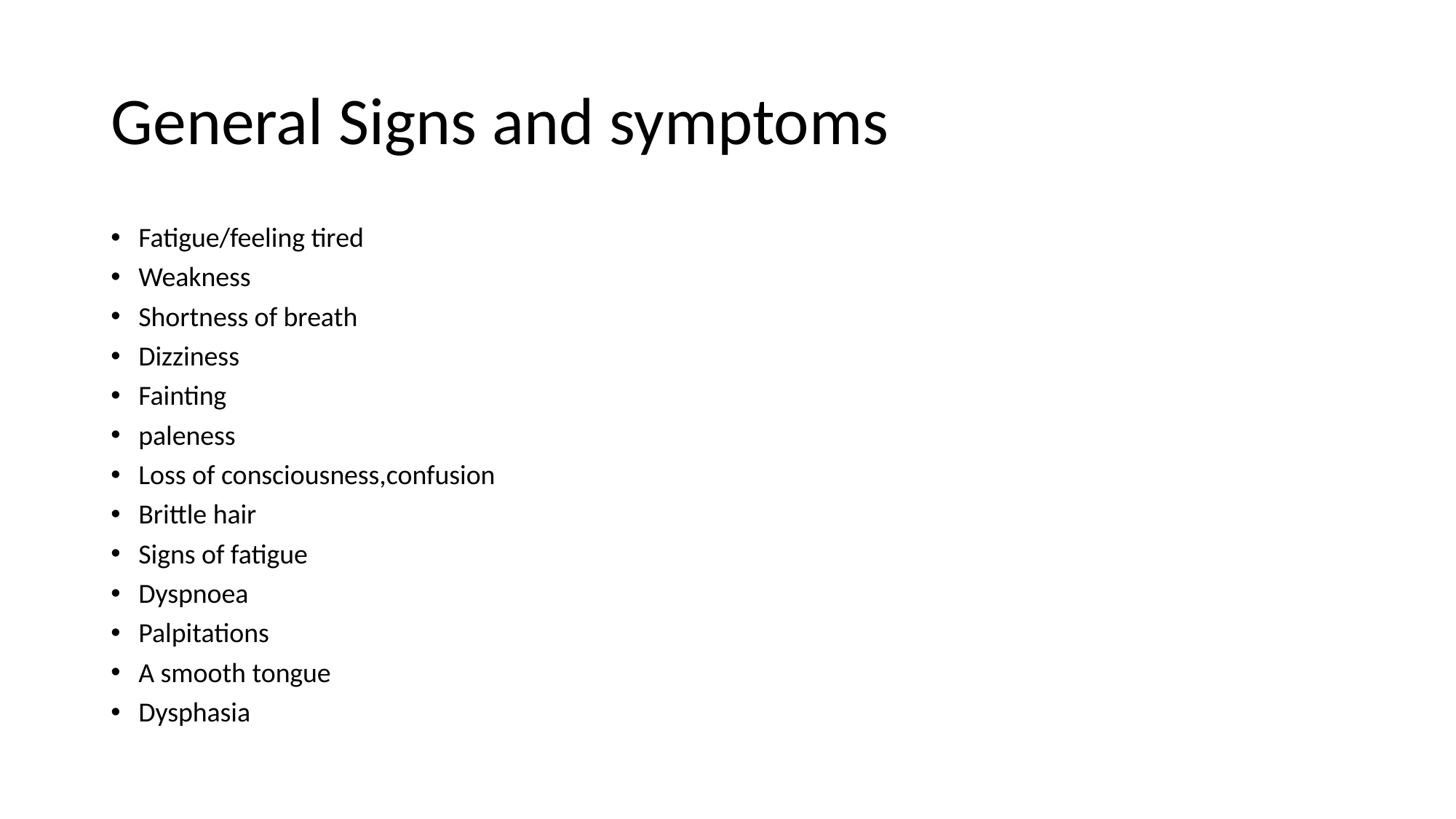

# General Signs and symptoms
Fatigue/feeling tired
Weakness
Shortness of breath
Dizziness
Fainting
paleness
Loss of consciousness,confusion
Brittle hair
Signs of fatigue
Dyspnoea
Palpitations
A smooth tongue
Dysphasia